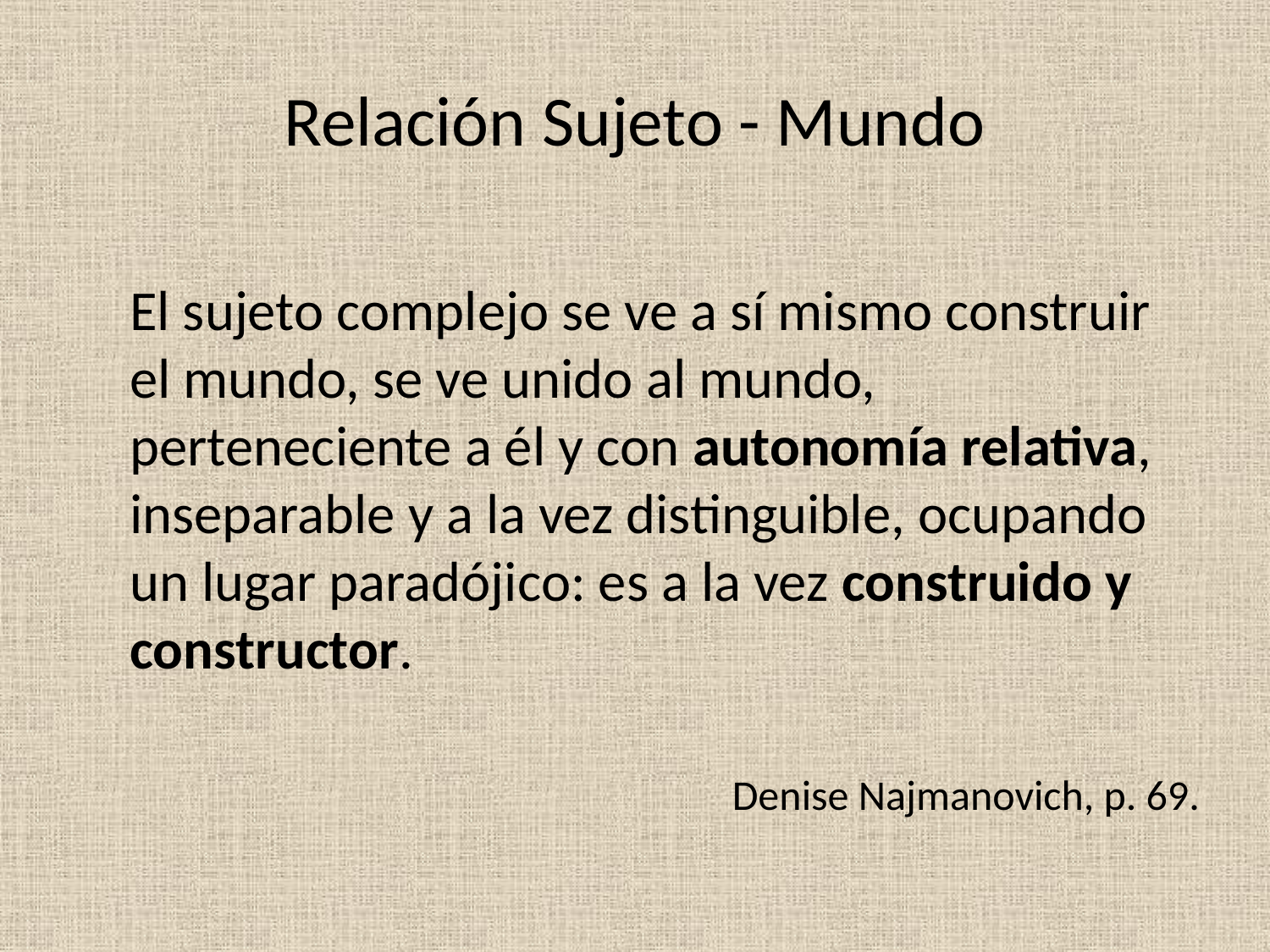

# Relación Sujeto - Mundo
	El sujeto complejo se ve a sí mismo construir el mundo, se ve unido al mundo, perteneciente a él y con autonomía relativa, inseparable y a la vez distinguible, ocupando un lugar paradójico: es a la vez construido y constructor.

Denise Najmanovich, p. 69.